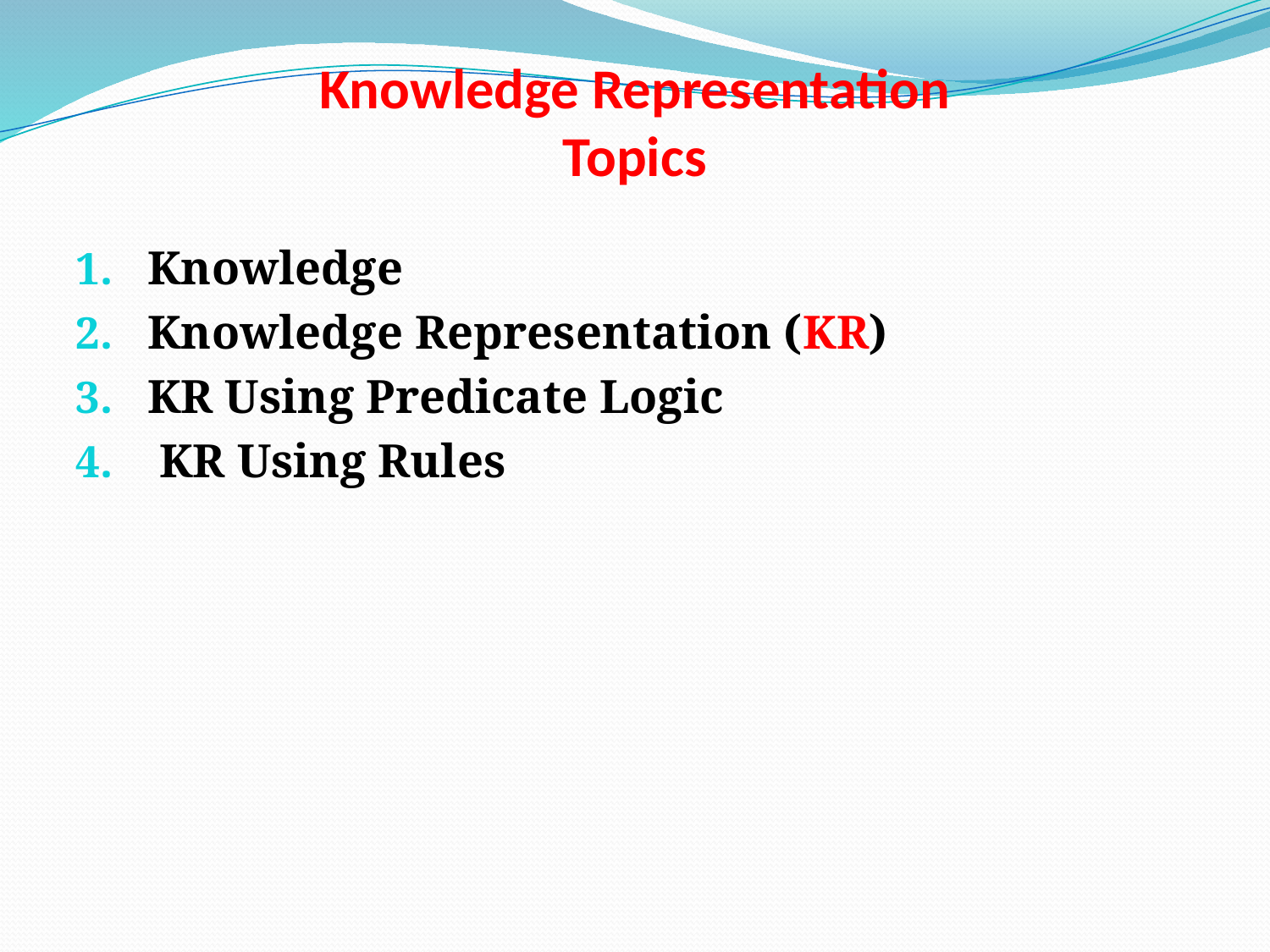

# Knowledge Representation Topics
Knowledge
Knowledge Representation (KR)
KR Using Predicate Logic
 KR Using Rules